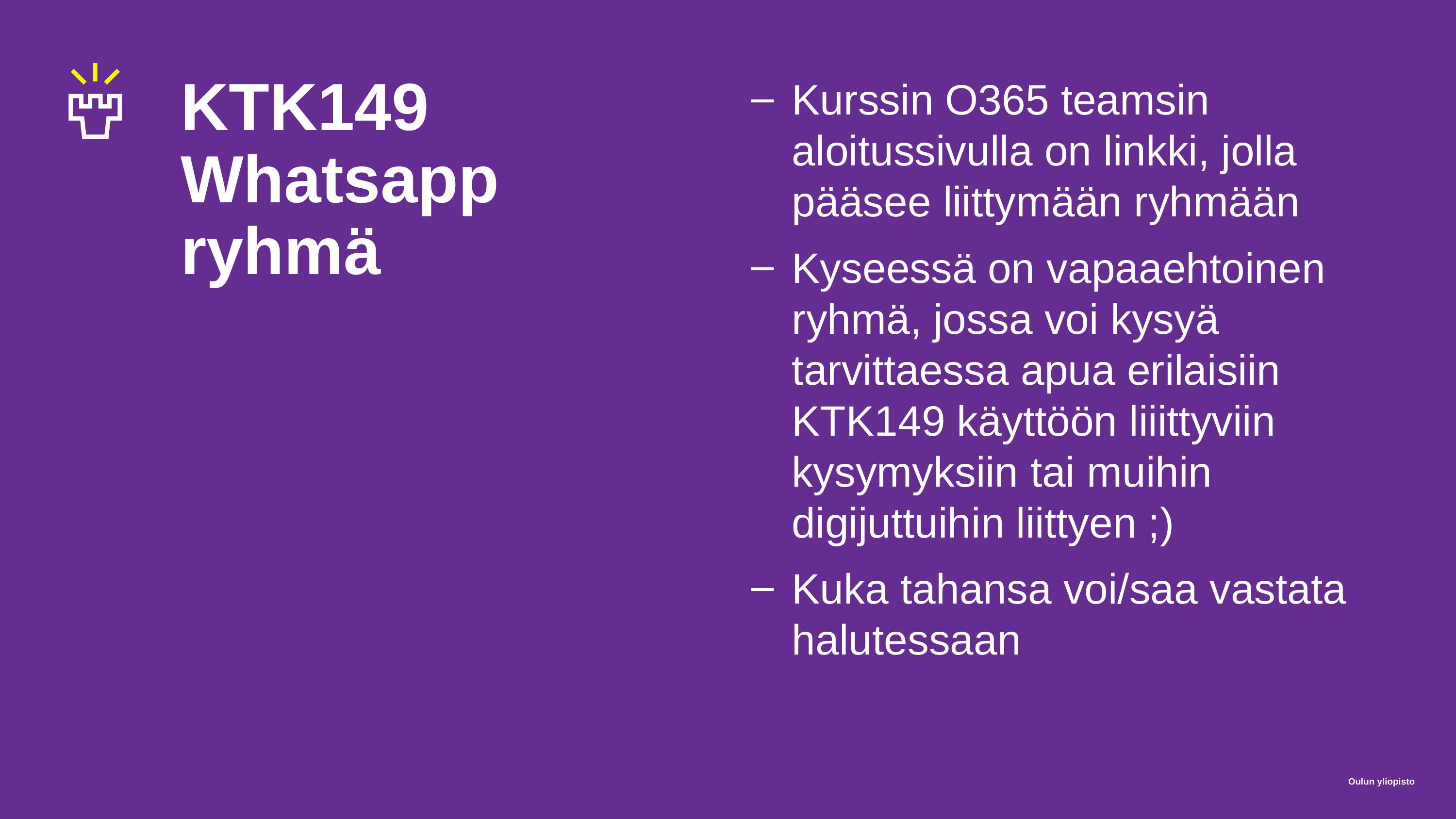

Kurssin O365 teamsin aloitussivulla on linkki, jolla pääsee liittymään ryhmään
Kyseessä on vapaaehtoinen ryhmä, jossa voi kysyä tarvittaessa apua erilaisiin KTK149 käyttöön liiittyviin kysymyksiin tai muihin digijuttuihin liittyen ;)
Kuka tahansa voi/saa vastata halutessaan
# KTK149 Whatsapp ryhmä